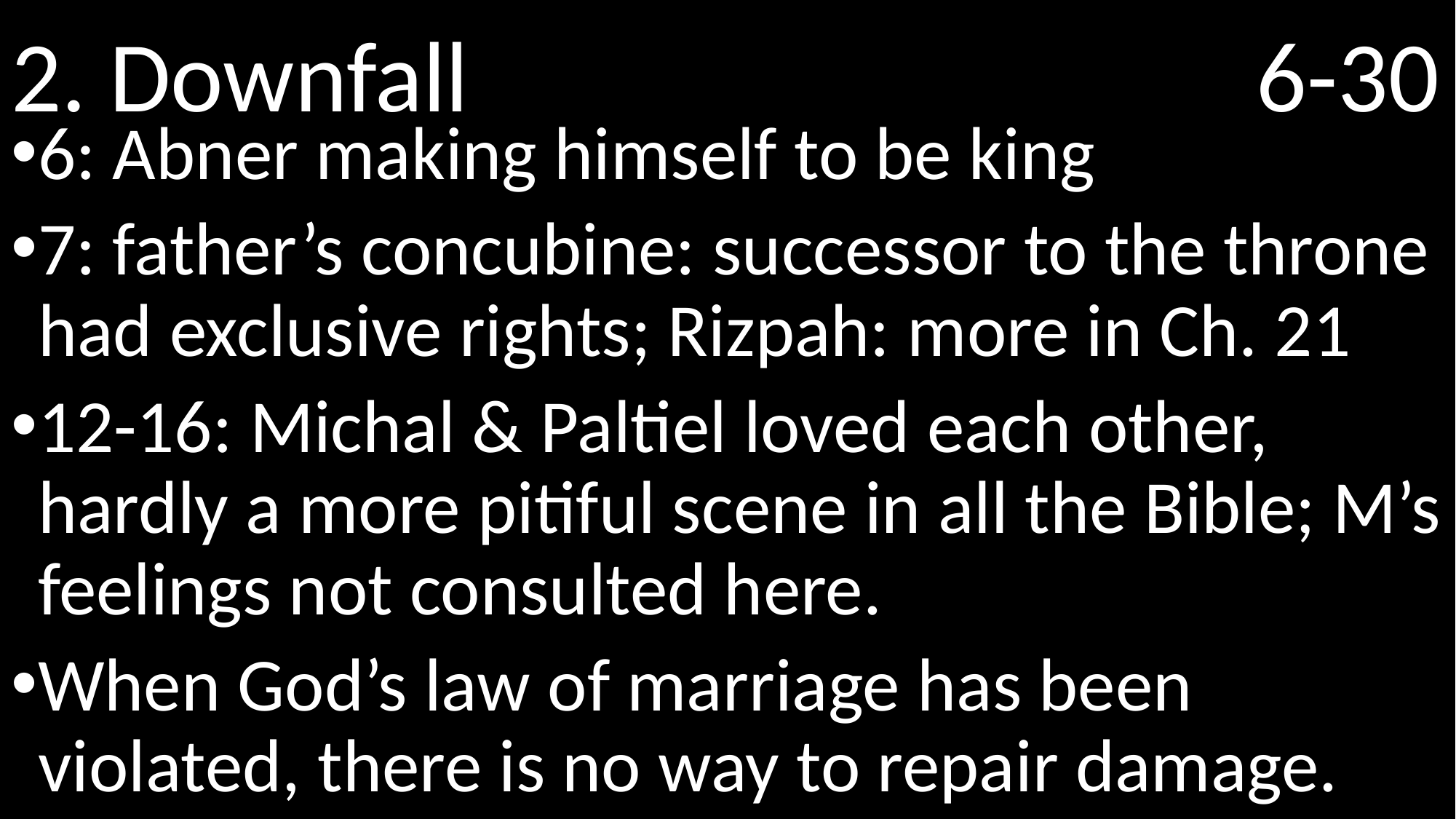

# 2. Downfall 							  6-30
6: Abner making himself to be king
7: father’s concubine: successor to the throne had exclusive rights; Rizpah: more in Ch. 21
12-16: Michal & Paltiel loved each other, hardly a more pitiful scene in all the Bible; M’s feelings not consulted here.
When God’s law of marriage has been violated, there is no way to repair damage.